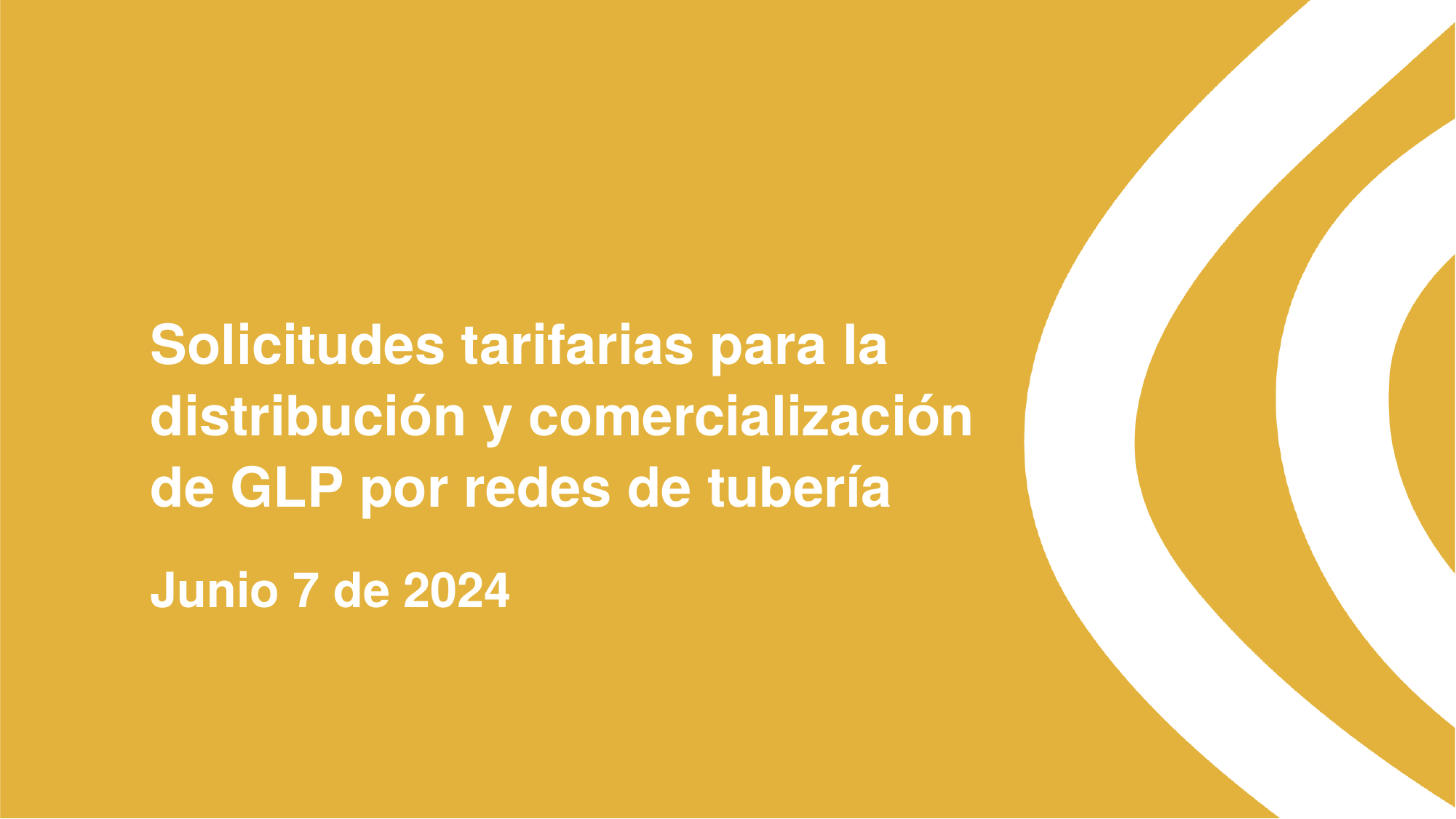

# Solicitudes tarifarias para la distribución y comercialización de GLP por redes de tubería
Junio 7 de 2024